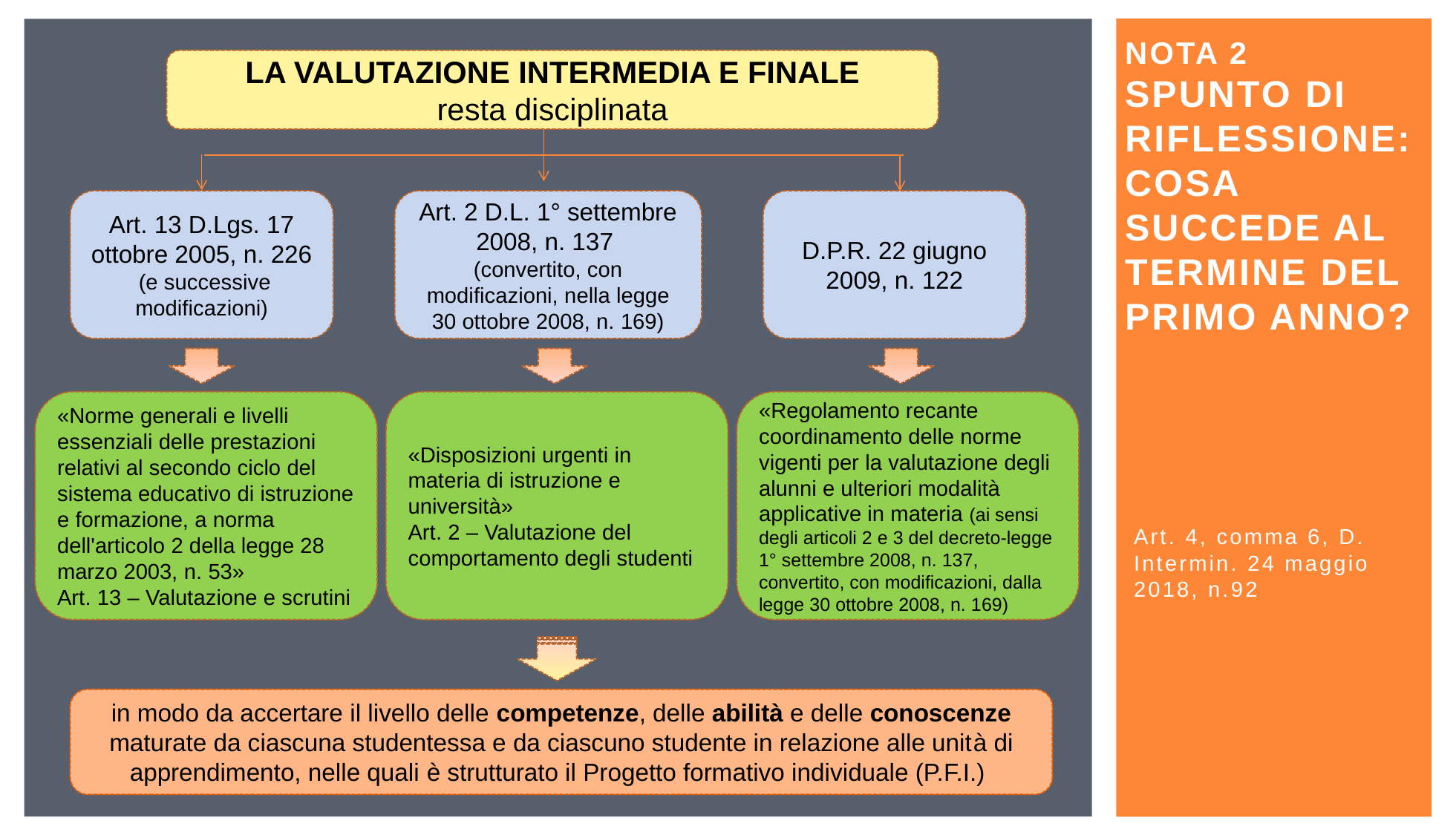

# Nota 2 spunto di riflessione: cosa succede al termine del primo anno?
LA VALUTAZIONE INTERMEDIA E FINALE
resta disciplinata
Art. 13 D.Lgs. 17 ottobre 2005, n. 226
 (e successive modificazioni)
Art. 2 D.L. 1° settembre 2008, n. 137
(convertito, con modificazioni, nella legge 30 ottobre 2008, n. 169)
D.P.R. 22 giugno 2009, n. 122

«Norme generali e livelli essenziali delle prestazioni relativi al secondo ciclo del sistema educativo di istruzione e formazione, a norma dell'articolo 2 della legge 28 marzo 2003, n. 53»
Art. 13 – Valutazione e scrutini
«Disposizioni urgenti in materia di istruzione e università»
Art. 2 – Valutazione del comportamento degli studenti
«Regolamento recante coordinamento delle norme vigenti per la valutazione degli alunni e ulteriori modalità applicative in materia (ai sensi degli articoli 2 e 3 del decreto-legge 1° settembre 2008, n. 137, convertito, con modificazioni, dalla legge 30 ottobre 2008, n. 169)

in modo da accertare il livello delle competenze, delle abilità e delle conoscenze maturate da ciascuna studentessa e da ciascuno studente in relazione alle unità di apprendimento, nelle quali è strutturato il Progetto formativo individuale (P.F.I.)
Art. 4, comma 6, D. Intermin. 24 maggio 2018, n.92